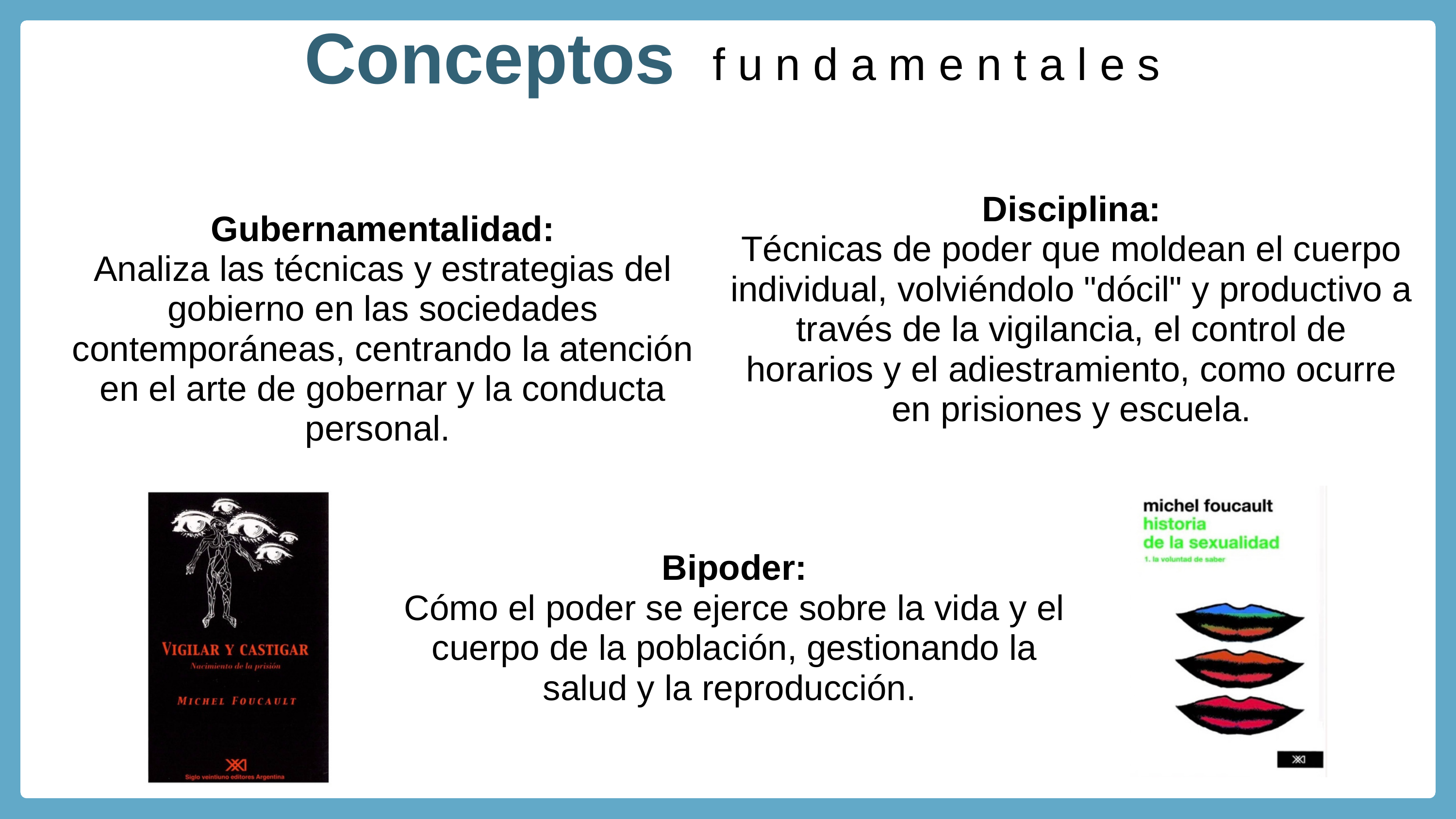

Conceptos
f u n d a m e n t a l e s
Disciplina:
Técnicas de poder que moldean el cuerpo individual, volviéndolo "dócil" y productivo a través de la vigilancia, el control de horarios y el adiestramiento, como ocurre en prisiones y escuela.
Gubernamentalidad:
Analiza las técnicas y estrategias del gobierno en las sociedades contemporáneas, centrando la atención en el arte de gobernar y la conducta personal.

Bipoder:
Cómo el poder se ejerce sobre la vida y el cuerpo de la población, gestionando la salud y la reproducción.